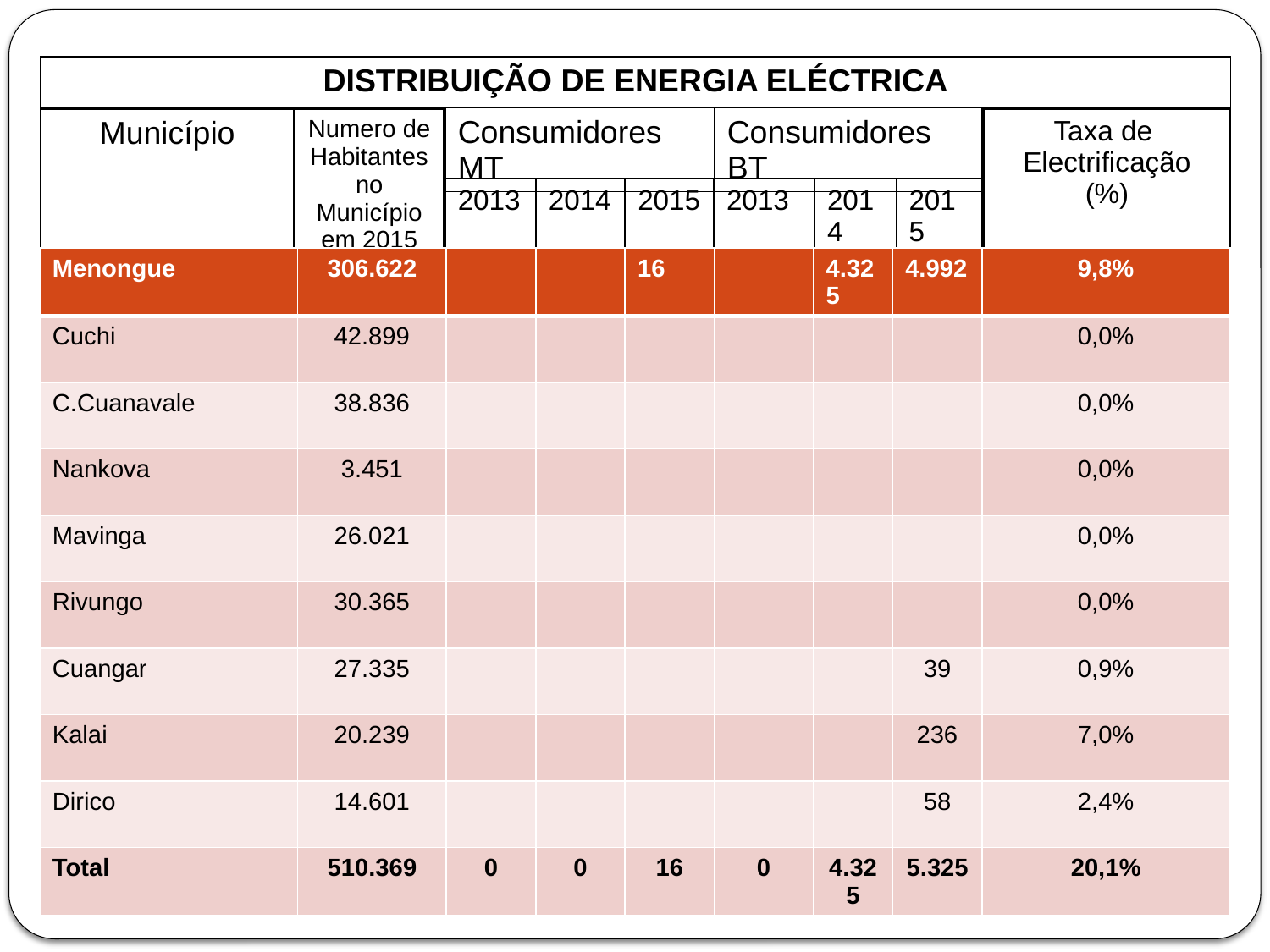

| DISTRIBUIÇÃO DE ENERGIA ELÉCTRICA |
| --- |
| Consumidores MT |
| --- |
| Consumidores BT |
| --- |
| Município |
| --- |
| Numero de Habitantes no Município em 2015 |
| --- |
| Taxa de Electrificação (%) |
| --- |
| 2013 |
| --- |
| 2014 |
| --- |
| 2015 |
| --- |
| 2013 |
| --- |
| 2014 |
| --- |
| 2015 |
| --- |
| Menongue | 306.622 |  |  | 16 |  | 4.325 | 4.992 | 9,8% |
| --- | --- | --- | --- | --- | --- | --- | --- | --- |
| Cuchi | 42.899 |  |  |  |  |  |  | 0,0% |
| C.Cuanavale | 38.836 |  |  |  |  |  |  | 0,0% |
| Nankova | 3.451 |  |  |  |  |  |  | 0,0% |
| Mavinga | 26.021 |  |  |  |  |  |  | 0,0% |
| Rivungo | 30.365 |  |  |  |  |  |  | 0,0% |
| Cuangar | 27.335 |  |  |  |  |  | 39 | 0,9% |
| Kalai | 20.239 |  |  |  |  |  | 236 | 7,0% |
| Dirico | 14.601 |  |  |  |  |  | 58 | 2,4% |
| Total | 510.369 | 0 | 0 | 16 | 0 | 4.325 | 5.325 | 20,1% |